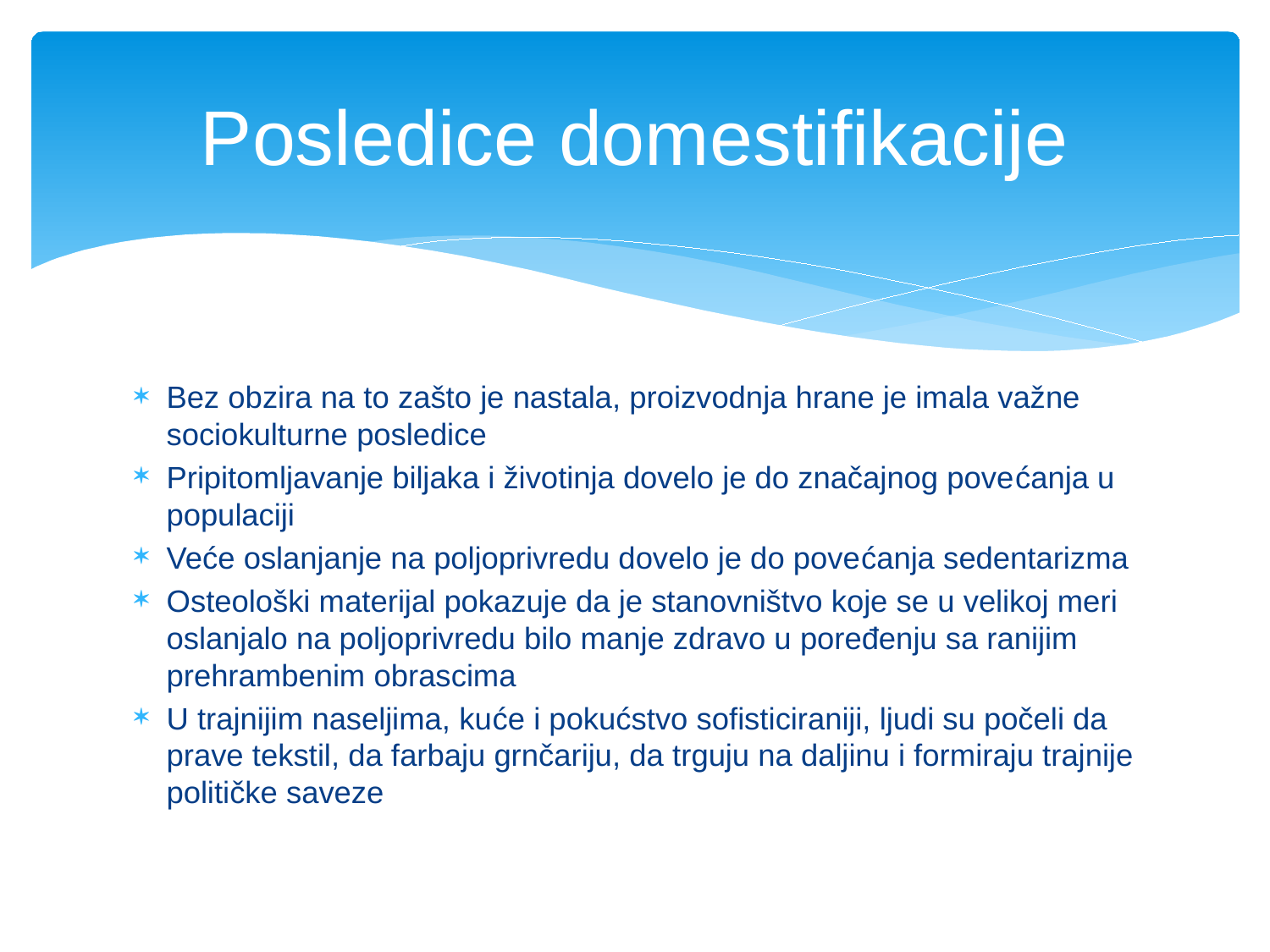

# Posledice domestifikacije
Bez obzira na to zašto je nastala, proizvodnja hrane je imala važne sociokulturne posledice
Pripitomljavanje biljaka i životinja dovelo je do značajnog povećanja u populaciji
Veće oslanjanje na poljoprivredu dovelo je do povećanja sedentarizma
Osteološki materijal pokazuje da je stanovništvo koje se u velikoj meri oslanjalo na poljoprivredu bilo manje zdravo u poređenju sa ranijim prehrambenim obrascima
U trajnijim naseljima, kuće i pokućstvo sofisticiraniji, ljudi su počeli da prave tekstil, da farbaju grnčariju, da trguju na daljinu i formiraju trajnije političke saveze